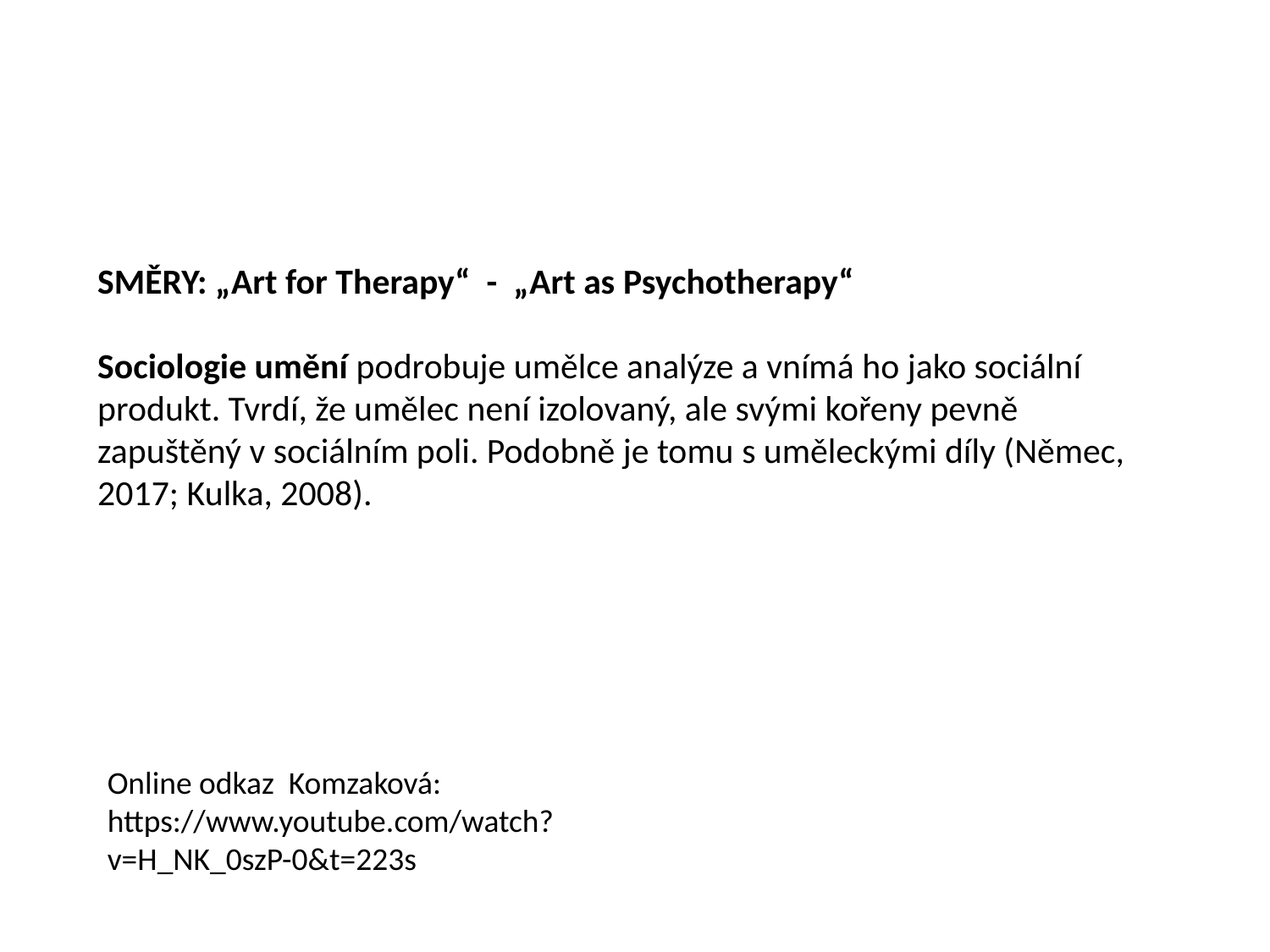

SMĚRY: „Art for Therapy“  -  „Art as Psychotherapy“

Sociologie umění podrobuje umělce analýze a vnímá ho jako sociální produkt. Tvrdí, že umělec není izolovaný, ale svými kořeny pevně zapuštěný v sociálním poli. Podobně je tomu s uměleckými díly (Němec, 2017; Kulka, 2008).

Online odkaz  Komzaková:
https://www.youtube.com/watch?v=H_NK_0szP-0&t=223s